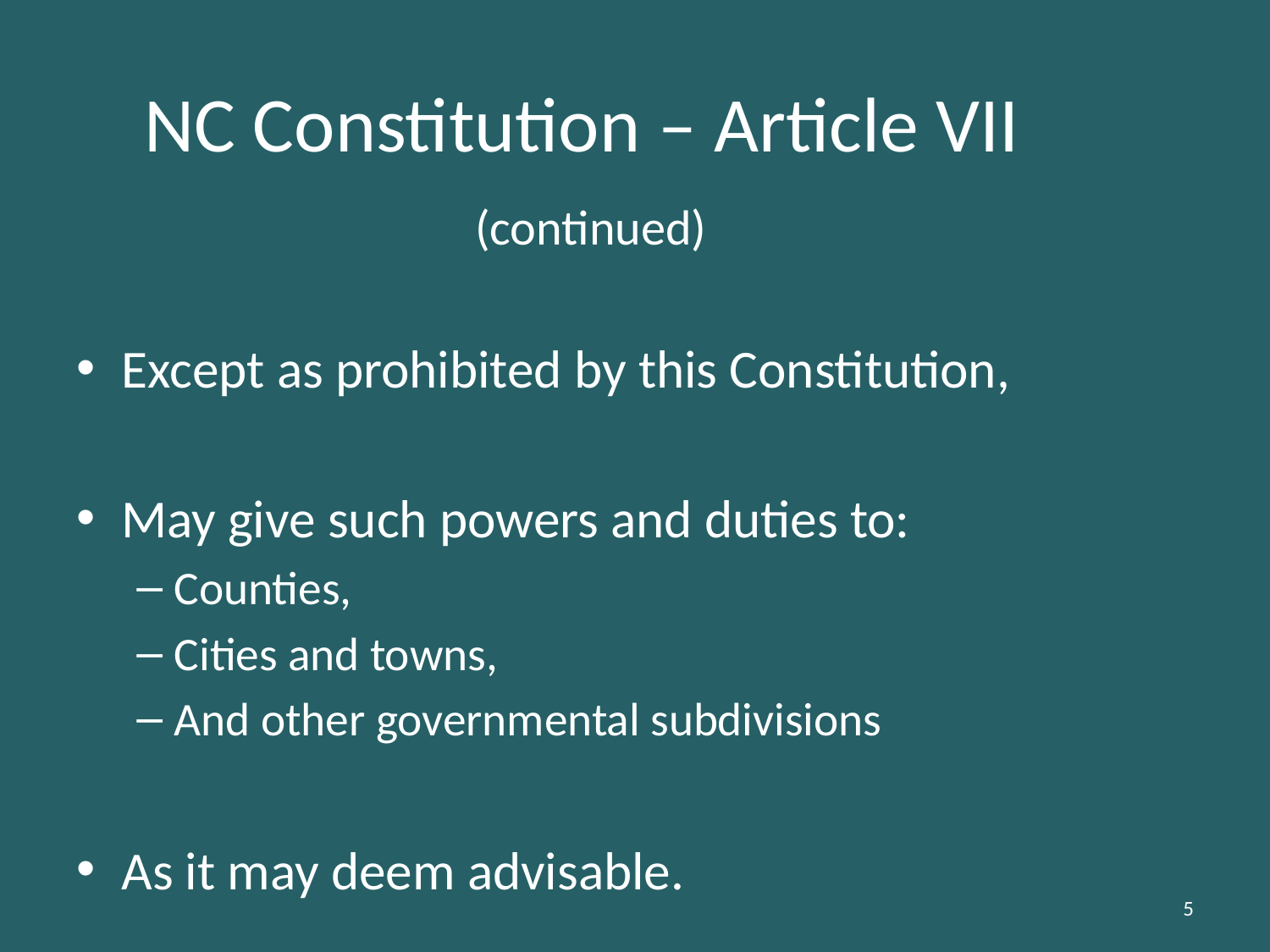

# NC Constitution – Article VII (continued)
Except as prohibited by this Constitution,

May give such powers and duties to:
Counties,
Cities and towns,
And other governmental subdivisions

As it may deem advisable.

5